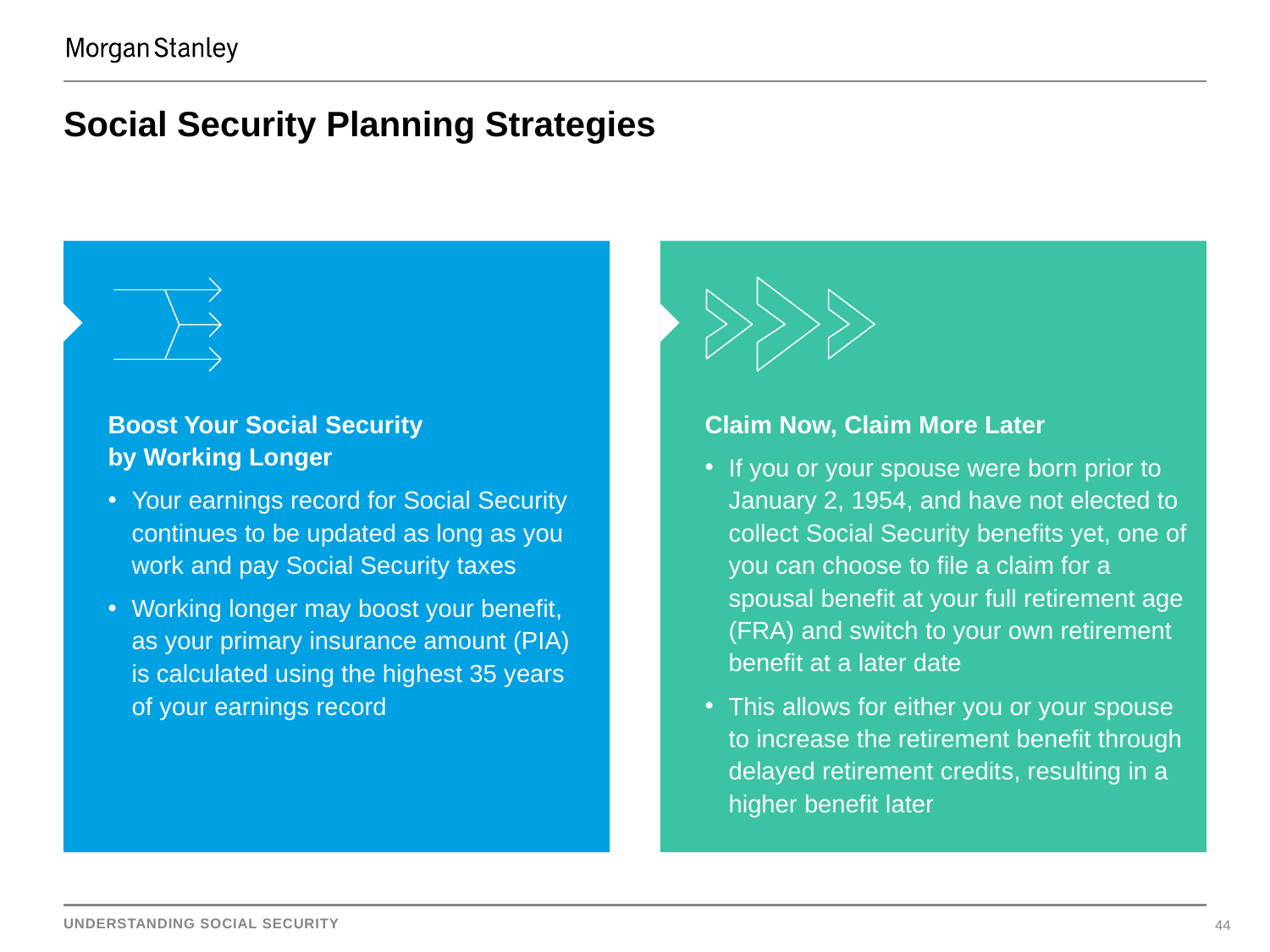

# Social Security Planning Strategies
Boost Your Social Security
by Working Longer
Your earnings record for Social Security continues to be updated as long as you work and pay Social Security taxes
Working longer may boost your benefit, as your primary insurance amount (PIA) is calculated using the highest 35 years
of your earnings record
Claim Now, Claim More Later
If you or your spouse were born prior to January 2, 1954, and have not elected to collect Social Security benefits yet, one of you can choose to file a claim for a spousal benefit at your full retirement age (FRA) and switch to your own retirement benefit at a later date
This allows for either you or your spouse to increase the retirement benefit through delayed retirement credits, resulting in a higher benefit later